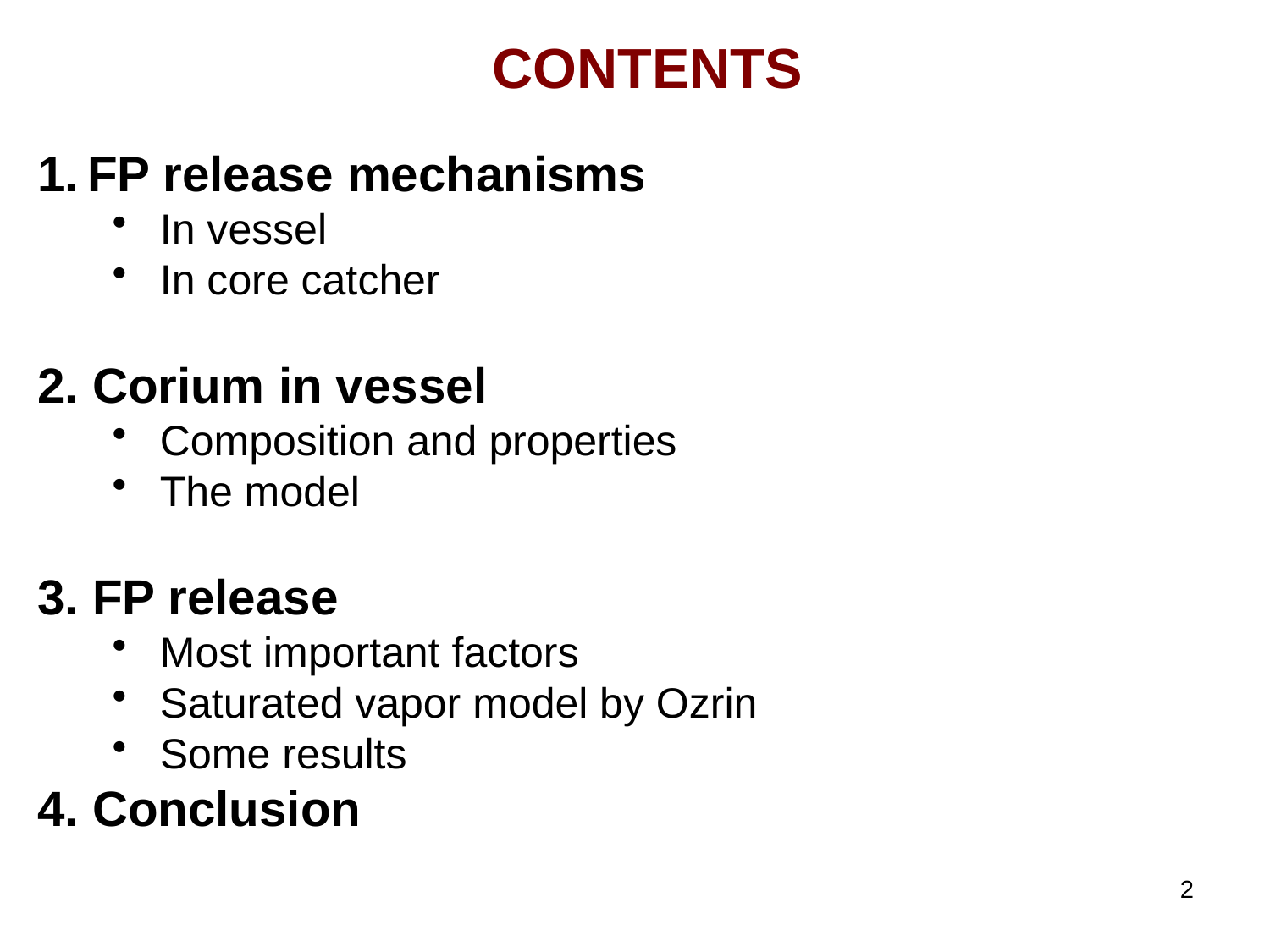

CONTENTS

FP release mechanisms
In vessel
In core catcher

2. Corium in vessel
Composition and properties
The model

3. FP release
Most important factors
Saturated vapor model by Ozrin
Some results
4. Conclusion
2